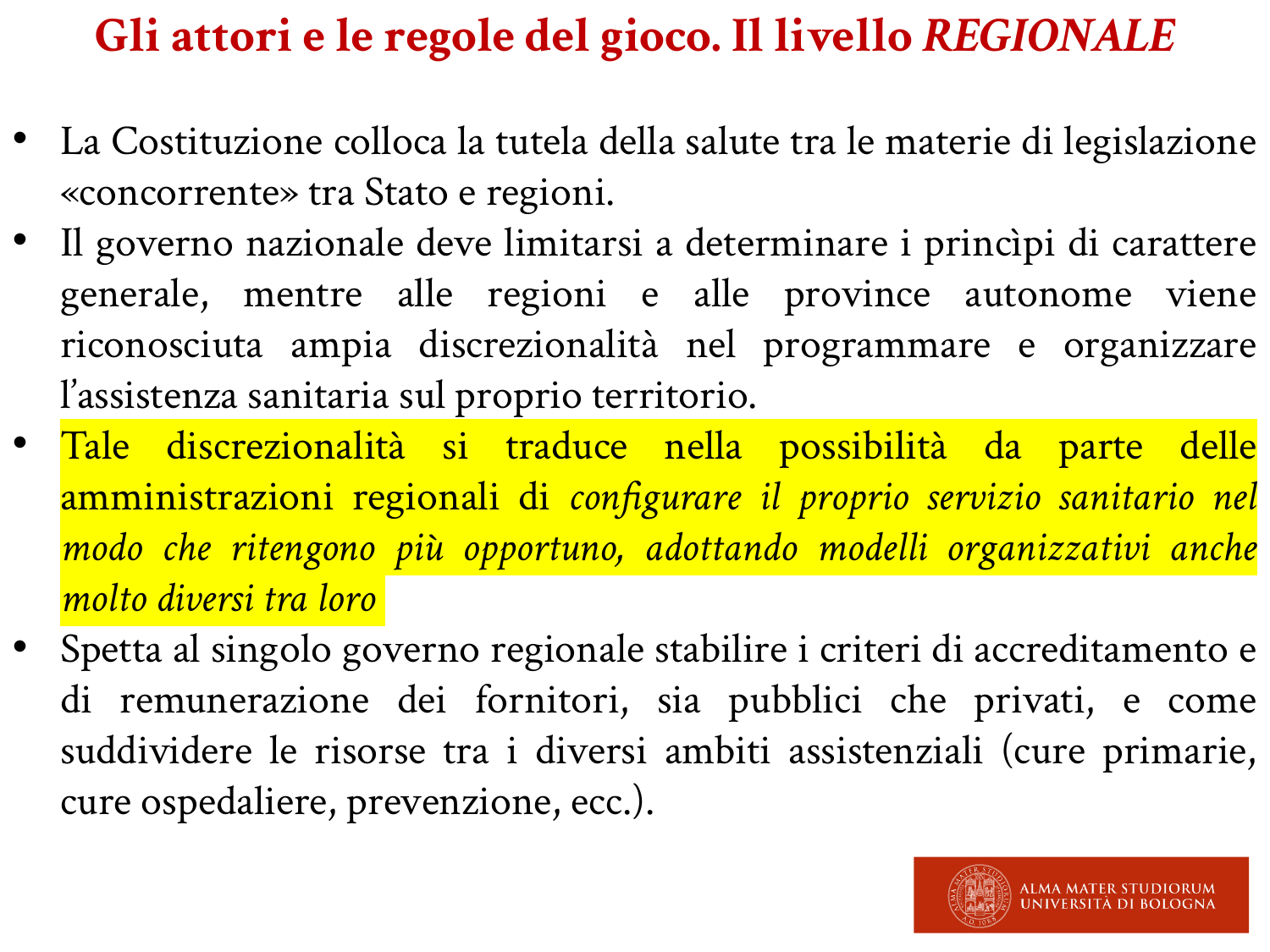

Gli attori e le regole del gioco. Il livello REGIONALE
La Costituzione colloca la tutela della salute tra le materie di legislazione «concorrente» tra Stato e regioni.
Il governo nazionale deve limitarsi a determinare i princìpi di carattere generale, mentre alle regioni e alle province autonome viene riconosciuta ampia discrezionalità nel programmare e organizzare l’assistenza sanitaria sul proprio territorio.
Tale discrezionalità si traduce nella possibilità da parte delle amministrazioni regionali di configurare il proprio servizio sanitario nel modo che ritengono più opportuno, adottando modelli organizzativi anche molto diversi tra loro
Spetta al singolo governo regionale stabilire i criteri di accreditamento e di remunerazione dei fornitori, sia pubblici che privati, e come suddividere le risorse tra i diversi ambiti assistenziali (cure primarie, cure ospedaliere, prevenzione, ecc.).